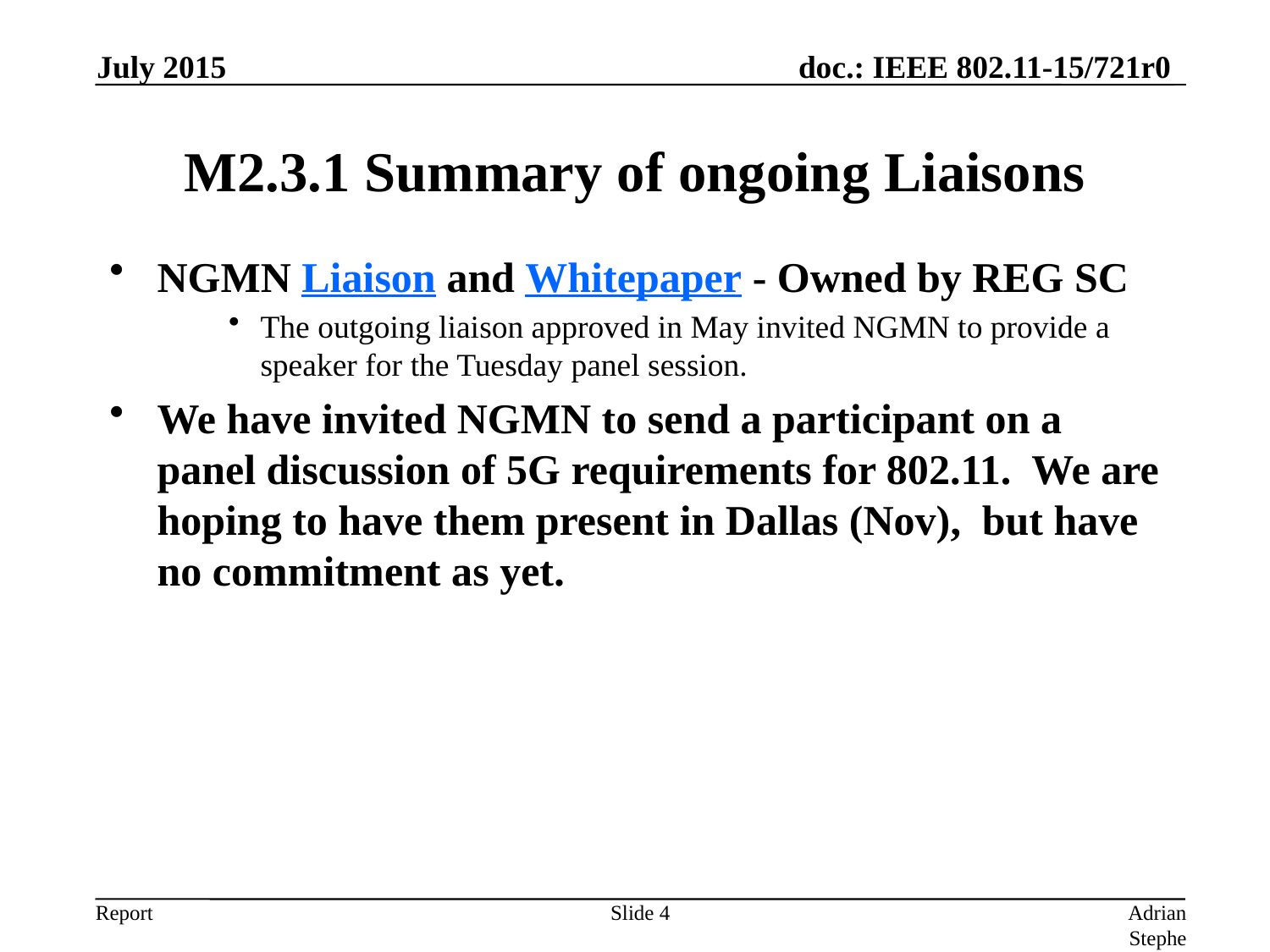

July 2015
# M2.3.1 Summary of ongoing Liaisons
NGMN Liaison and Whitepaper - Owned by REG SC
The outgoing liaison approved in May invited NGMN to provide a speaker for the Tuesday panel session.
We have invited NGMN to send a participant on a panel discussion of 5G requirements for 802.11.  We are hoping to have them present in Dallas (Nov),  but have no commitment as yet.

Slide 4
Adrian Stephens, Intel Corporation